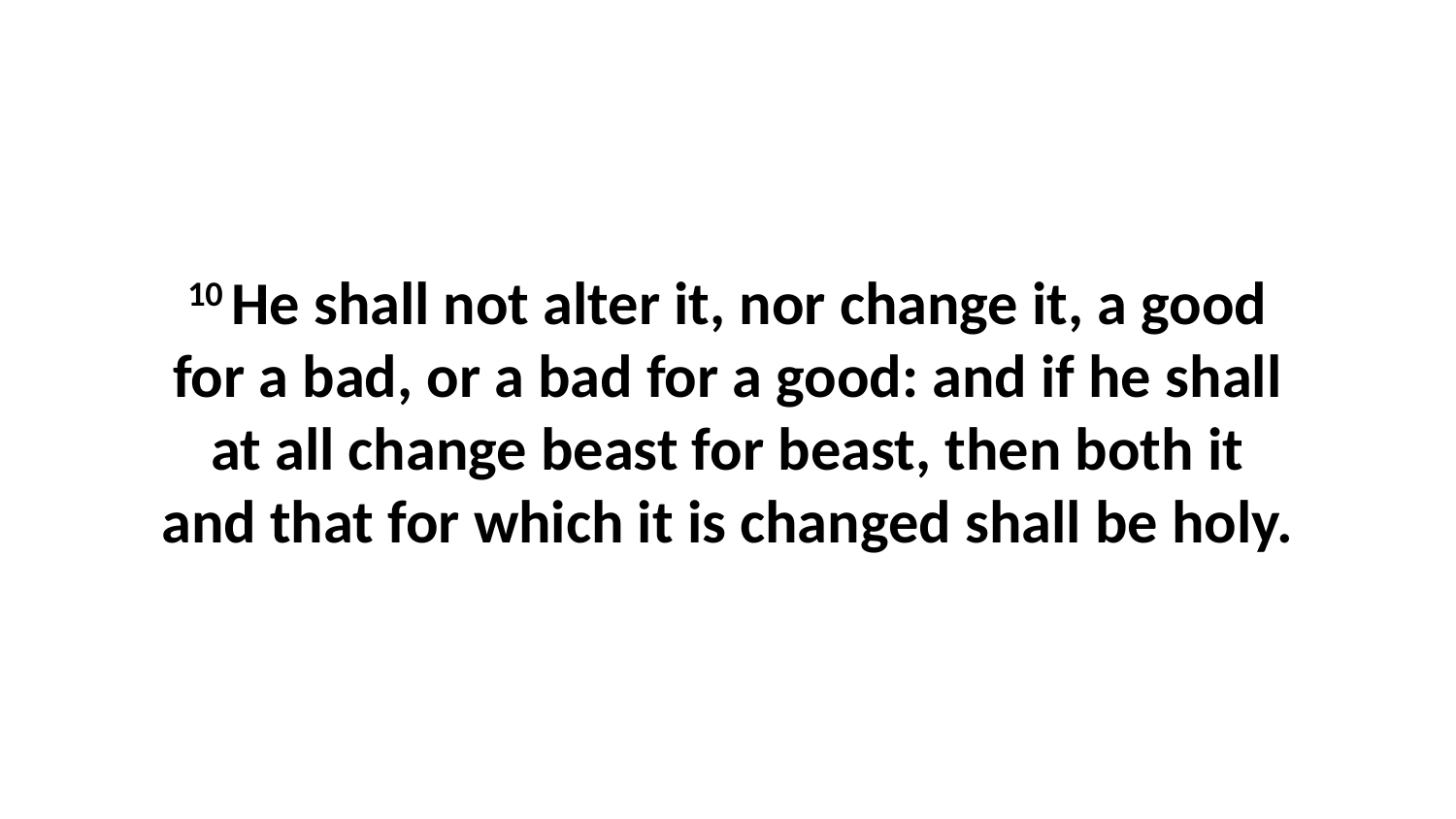

10 He shall not alter it, nor change it, a good for a bad, or a bad for a good: and if he shall at all change beast for beast, then both it and that for which it is changed shall be holy.